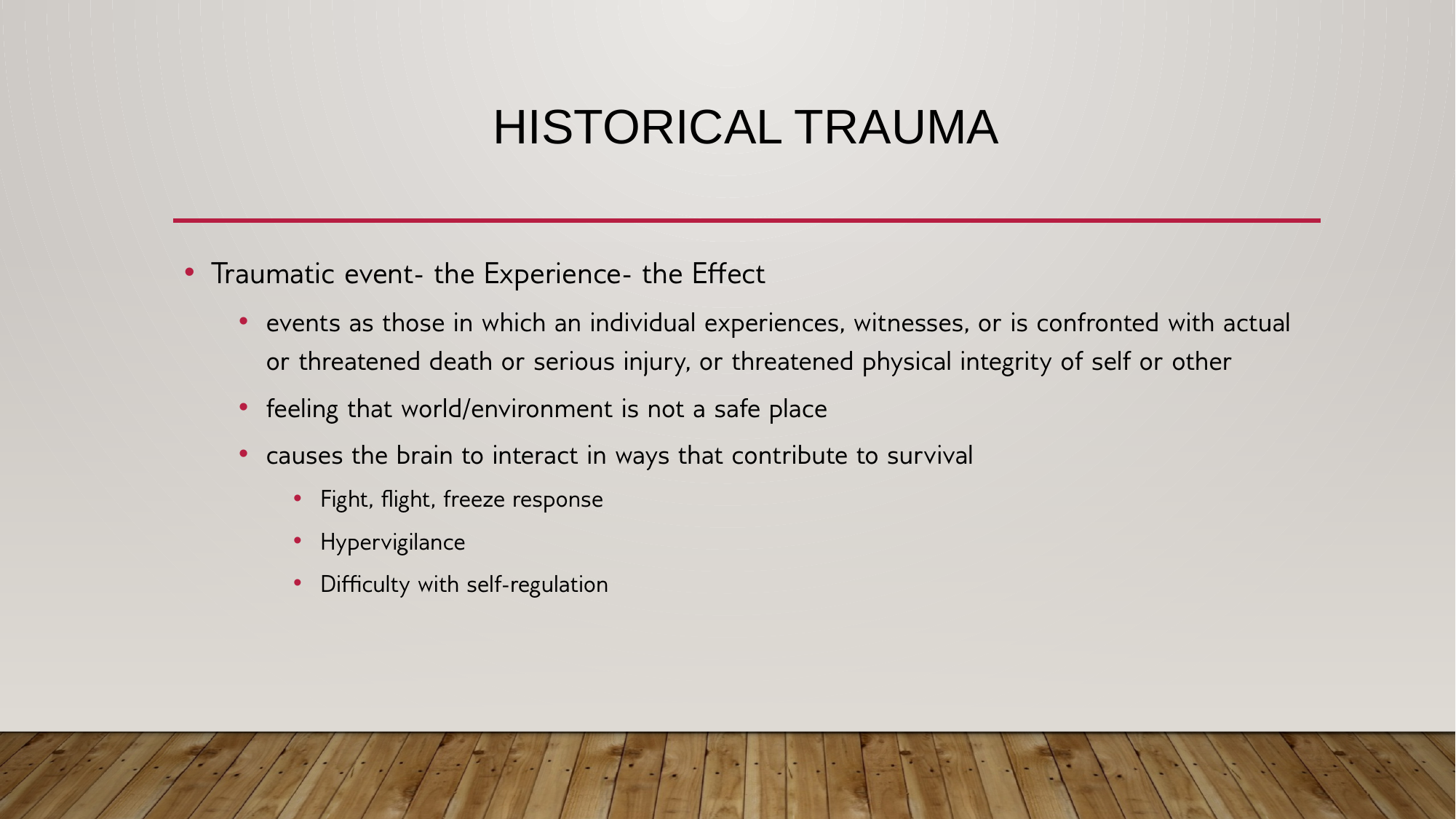

# Historical Trauma
Traumatic event- the Experience- the Effect
events as those in which an individual experiences, witnesses, or is confronted with actual or threatened death or serious injury, or threatened physical integrity of self or other
feeling that world/environment is not a safe place
causes the brain to interact in ways that contribute to survival
Fight, flight, freeze response
Hypervigilance
Difficulty with self-regulation